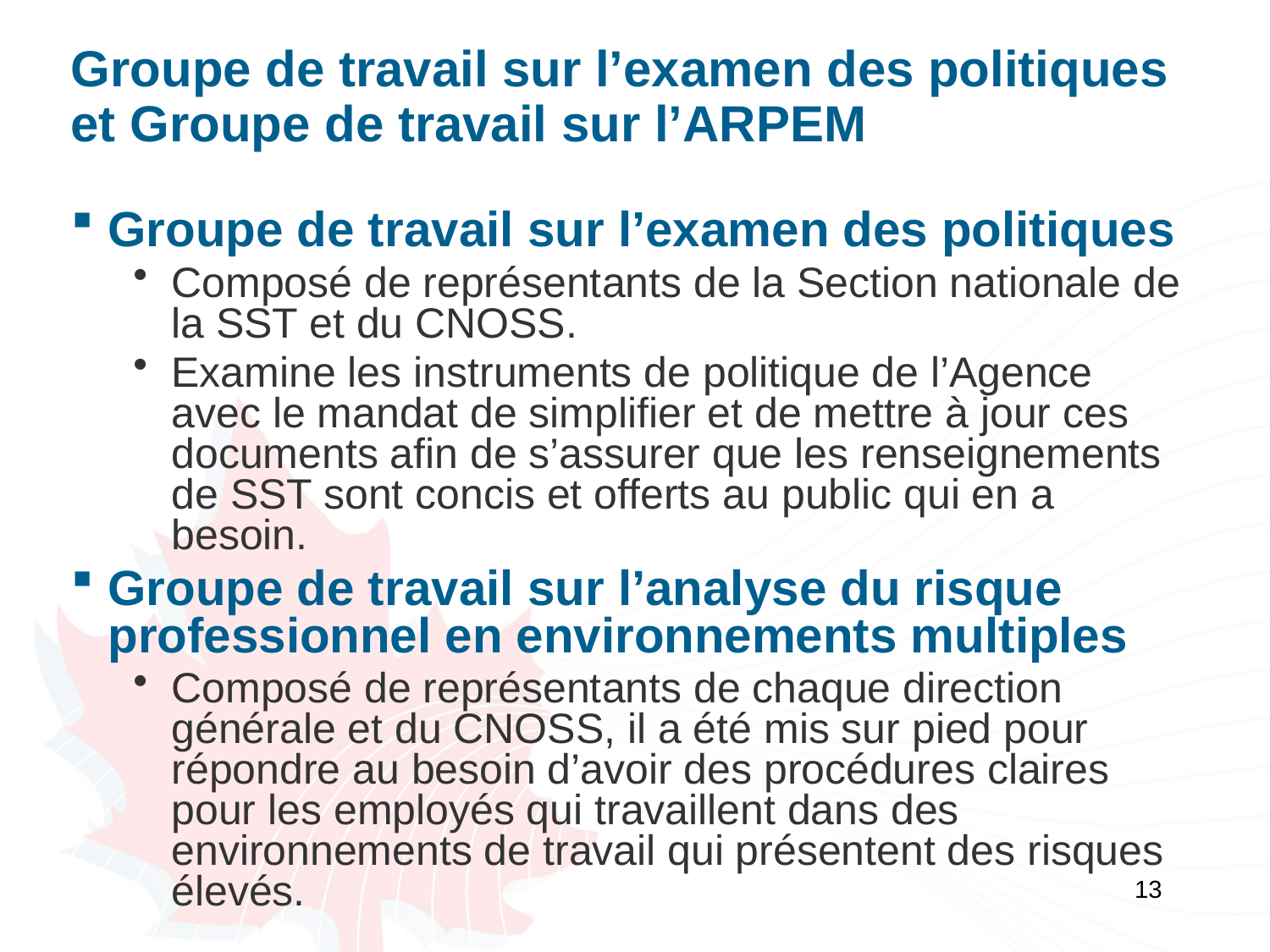

# Groupe de travail sur l’examen des politiques et Groupe de travail sur l’ARPEM
Groupe de travail sur l’examen des politiques
Composé de représentants de la Section nationale de la SST et du CNOSS.
Examine les instruments de politique de l’Agence avec le mandat de simplifier et de mettre à jour ces documents afin de s’assurer que les renseignements de SST sont concis et offerts au public qui en a besoin.
Groupe de travail sur l’analyse du risque professionnel en environnements multiples
Composé de représentants de chaque direction générale et du CNOSS, il a été mis sur pied pour répondre au besoin d’avoir des procédures claires pour les employés qui travaillent dans des environnements de travail qui présentent des risques élevés.